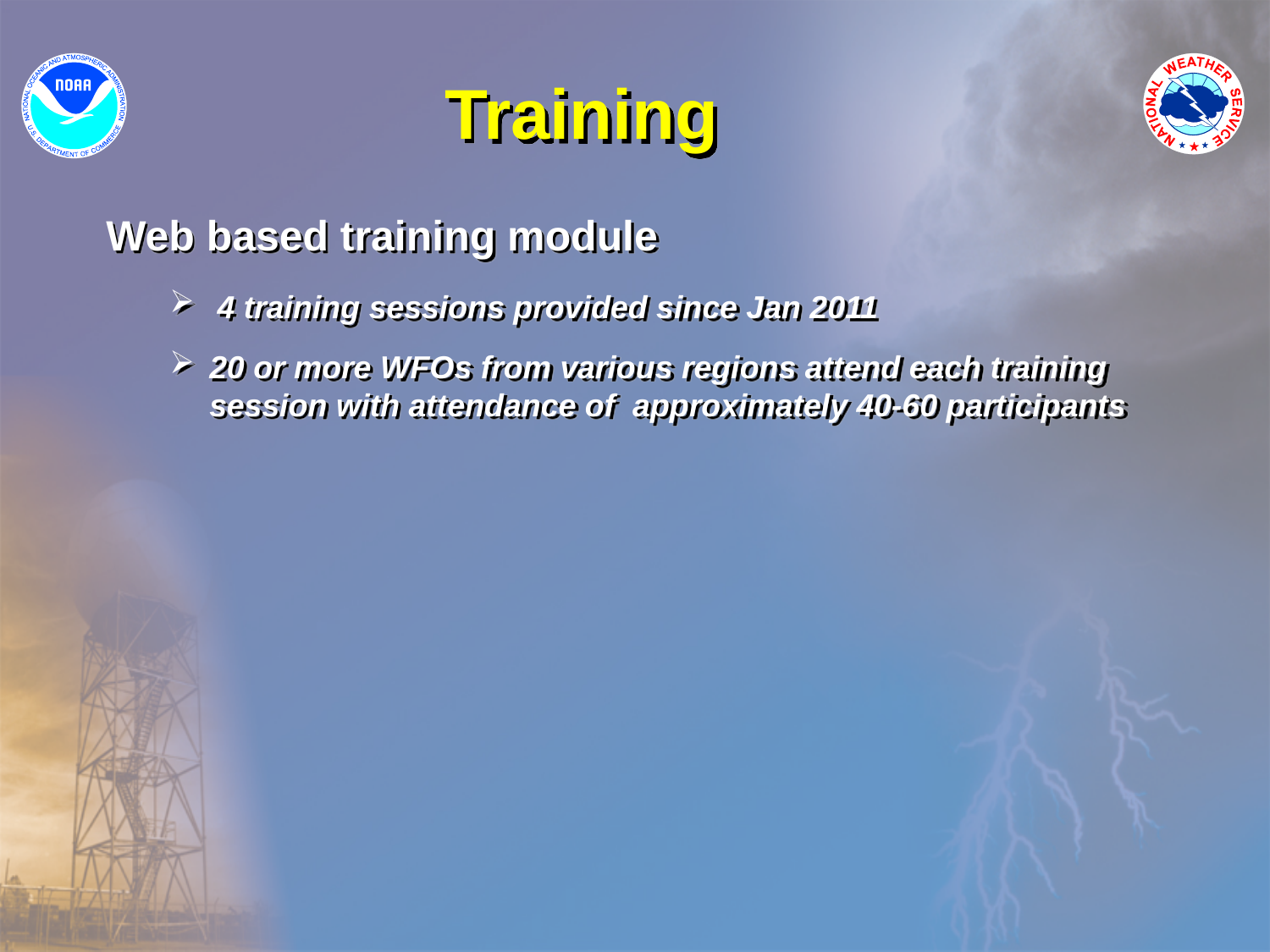

# Training
Web based training module
4 training sessions provided since Jan 2011
20 or more WFOs from various regions attend each training session with attendance of  approximately 40-60 participants